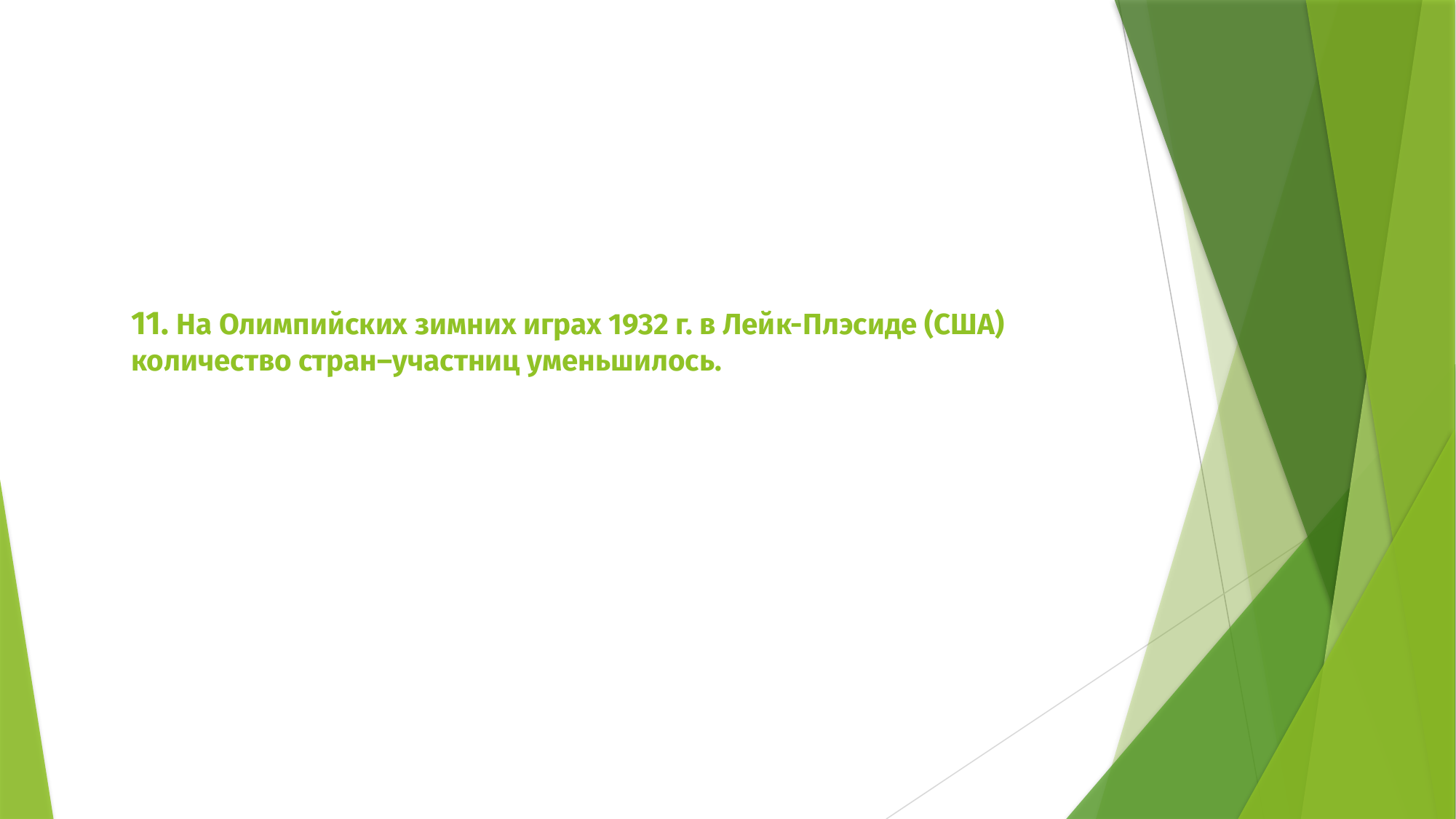

# 11. На Олимпийских зимних играх 1932 г. в Лейк-Плэсиде (США) количество стран–участниц уменьшилось.